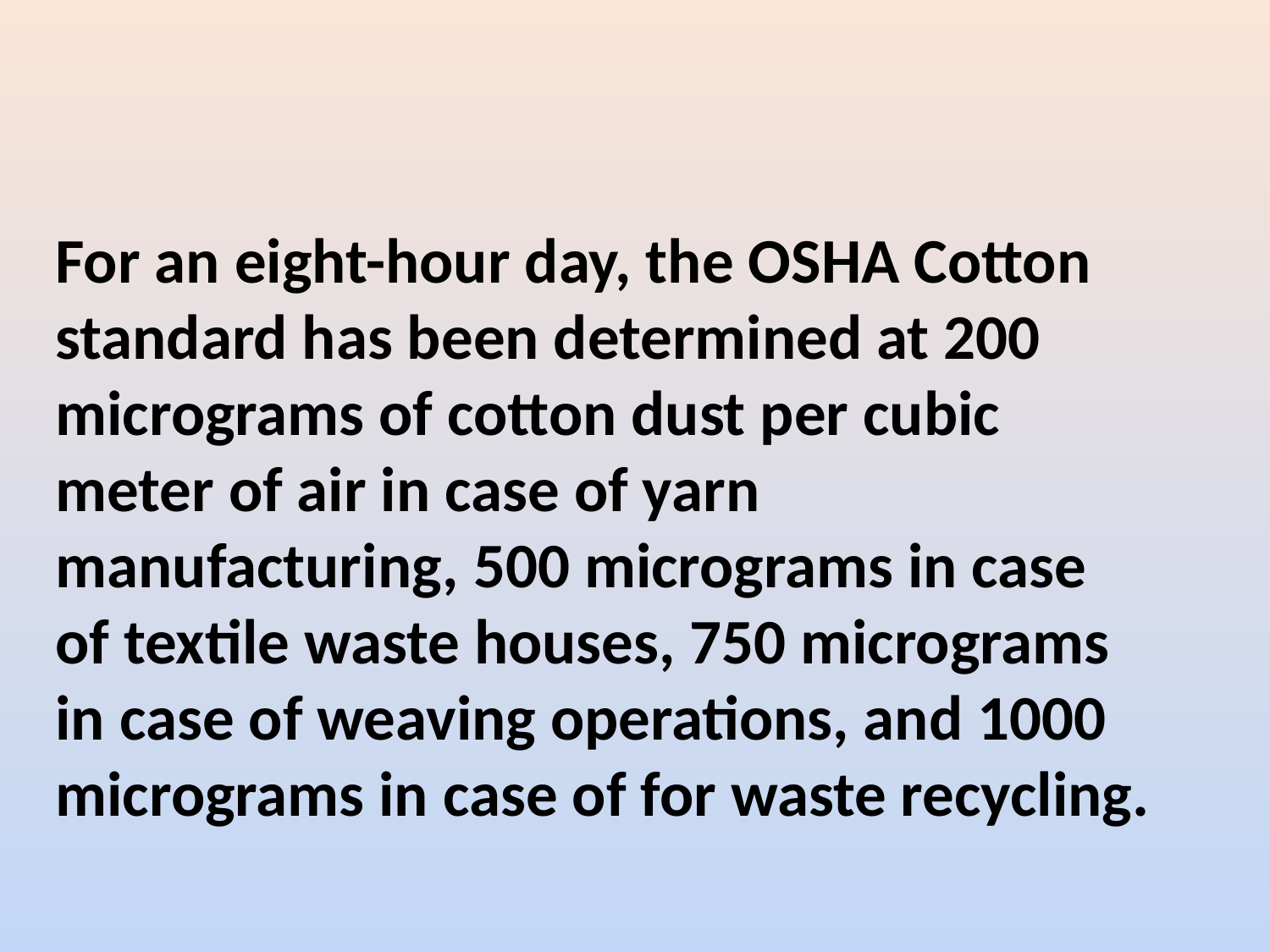

For an eight-hour day, the OSHA Cotton standard has been determined at 200 micrograms of cotton dust per cubic meter of air in case of yarn manufacturing, 500 micrograms in case of textile waste houses, 750 micrograms in case of weaving operations, and 1000 micrograms in case of for waste recycling.